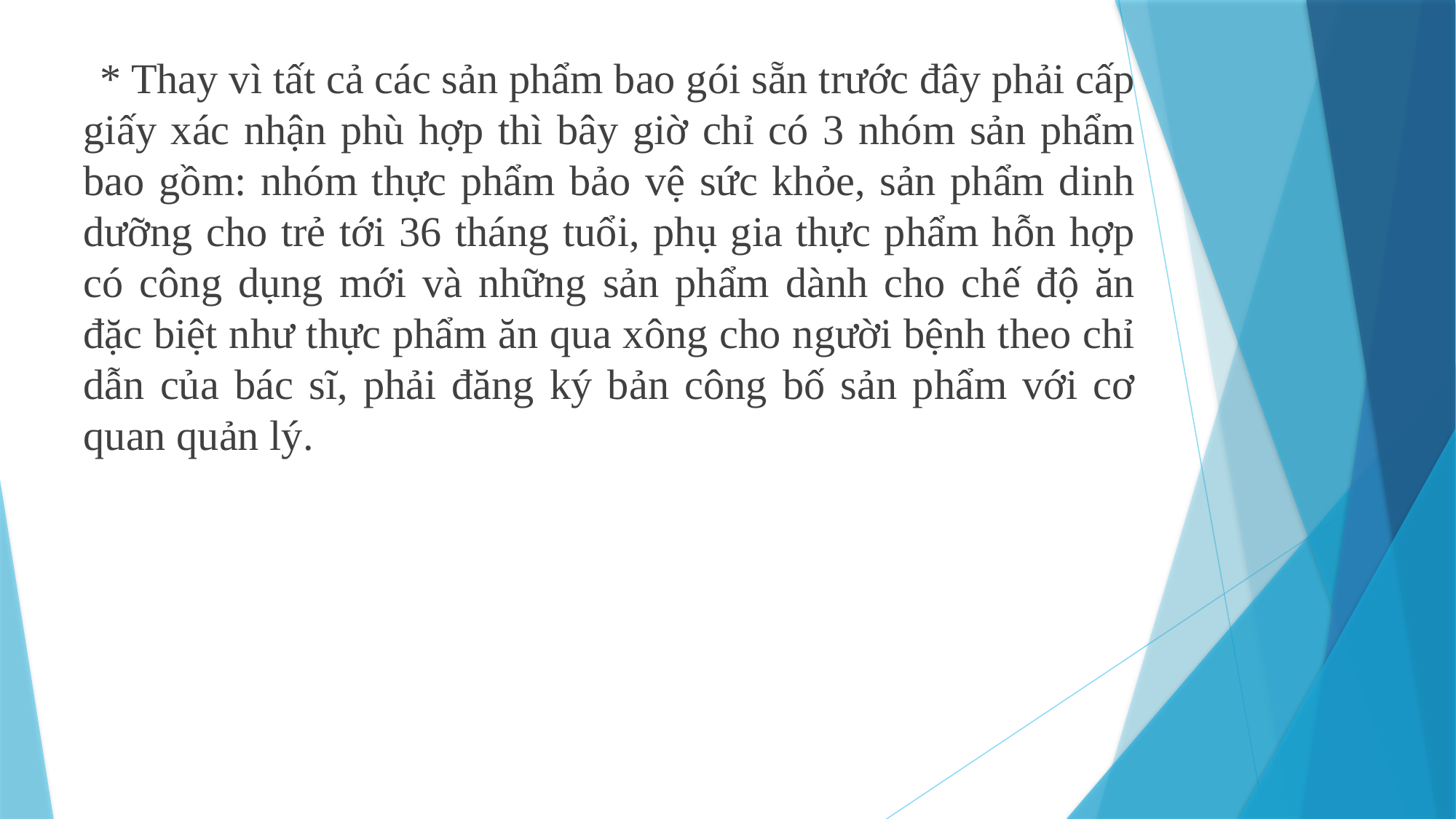

* Thay vì tất cả các sản phẩm bao gói sẵn trước đây phải cấp giấy xác nhận phù hợp thì bây giờ chỉ có 3 nhóm sản phẩm bao gồm: nhóm thực phẩm bảo vệ sức khỏe, sản phẩm dinh dưỡng cho trẻ tới 36 tháng tuổi, phụ gia thực phẩm hỗn hợp có công dụng mới và những sản phẩm dành cho chế độ ăn đặc biệt như thực phẩm ăn qua xông cho người bệnh theo chỉ dẫn của bác sĩ, phải đăng ký bản công bố sản phẩm với cơ quan quản lý.